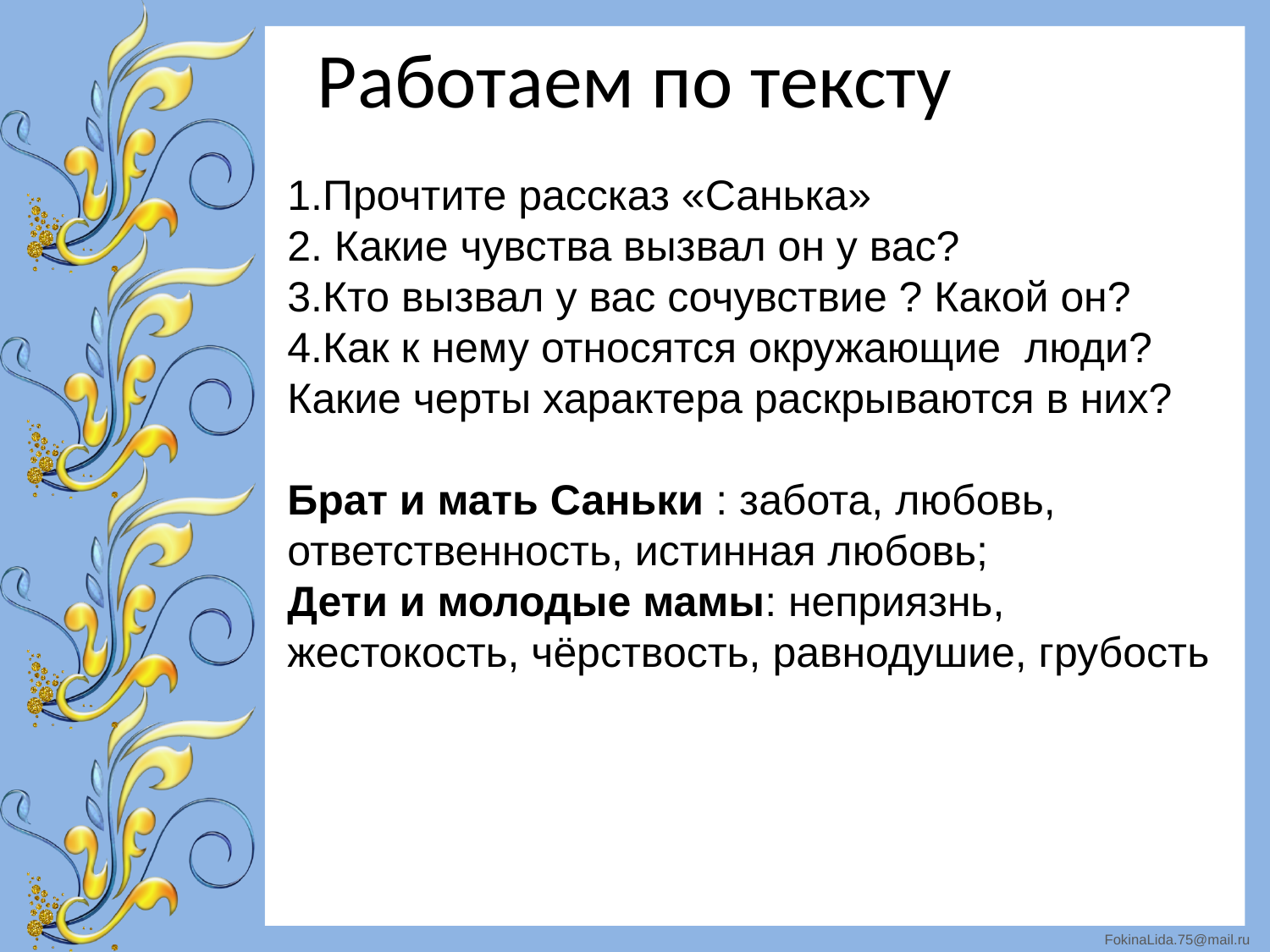

# Работаем по тексту
1.Прочтите рассказ «Санька»
2. Какие чувства вызвал он у вас?
3.Кто вызвал у вас сочувствие ? Какой он?
4.Как к нему относятся окружающие  люди? Какие черты характера раскрываются в них?

Брат и мать Саньки : забота, любовь, ответственность, истинная любовь;
Дети и молодые мамы: неприязнь, жестокость, чёрствость, равнодушие, грубость